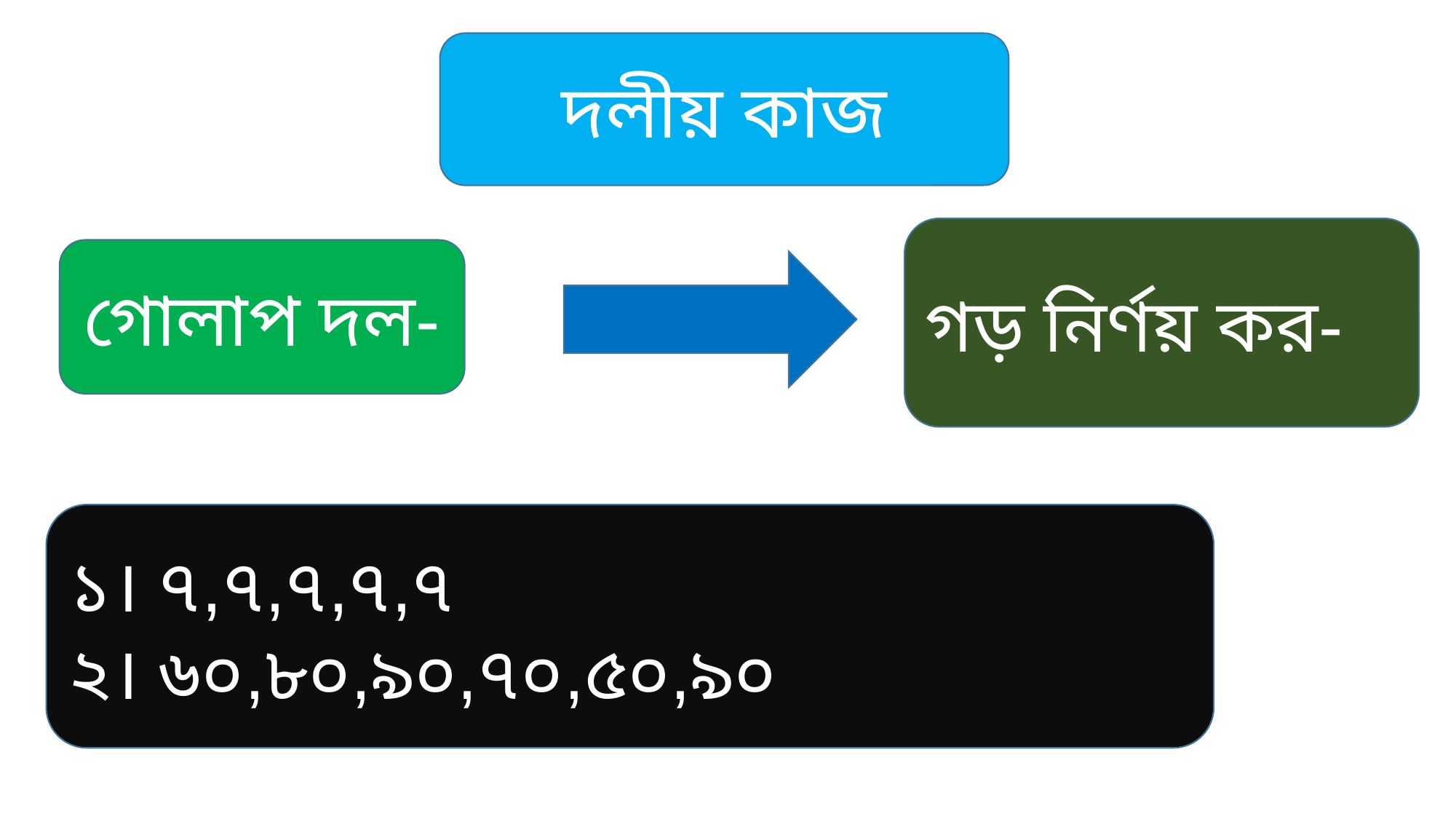

দলীয় কাজ
গড় নির্ণয় কর-
গোলাপ দল-

১। ৭,৭,৭,৭,৭
২। ৬০,৮০,৯০,৭০,৫০,৯০